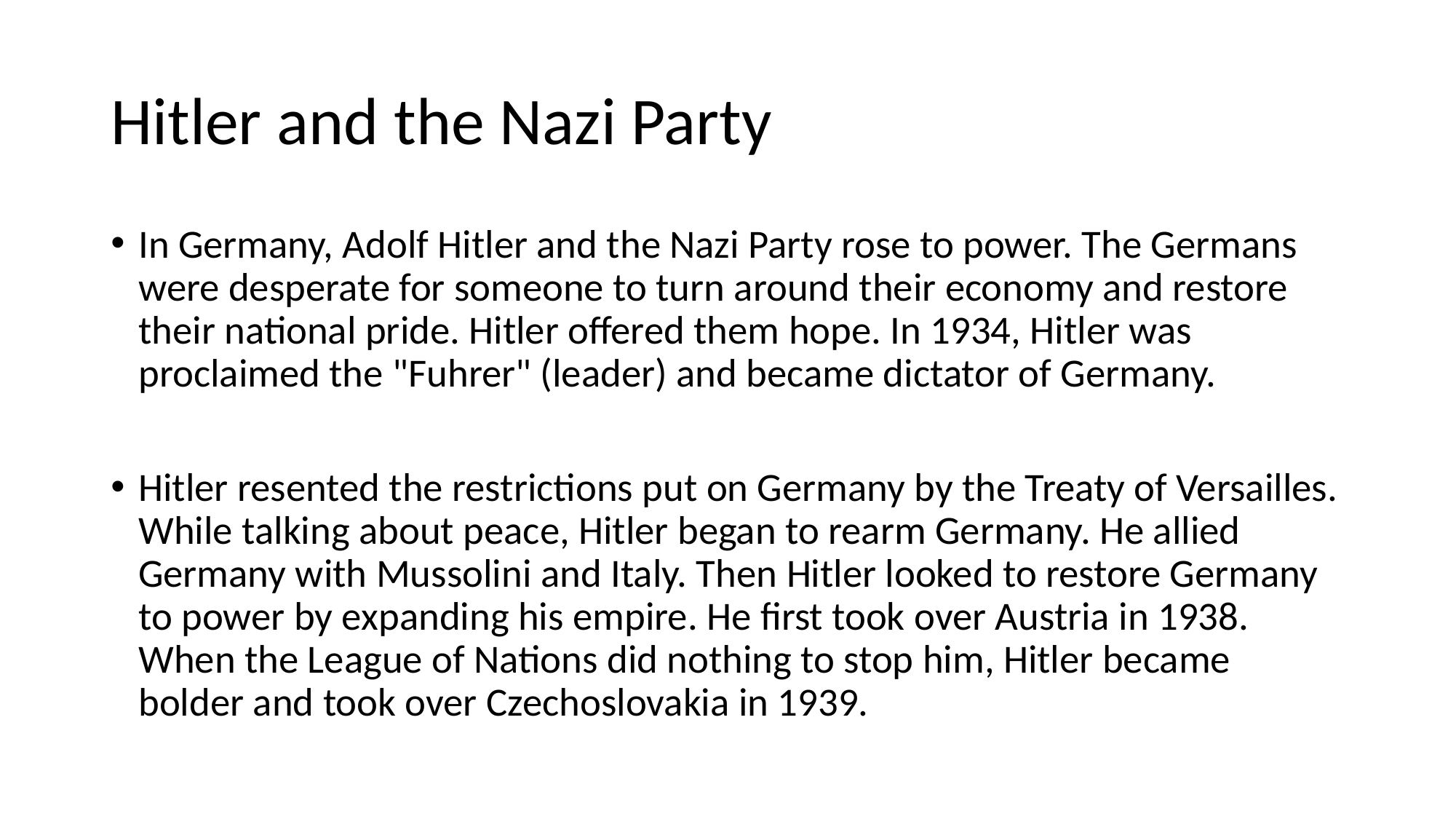

# Hitler and the Nazi Party
In Germany, Adolf Hitler and the Nazi Party rose to power. The Germans were desperate for someone to turn around their economy and restore their national pride. Hitler offered them hope. In 1934, Hitler was proclaimed the "Fuhrer" (leader) and became dictator of Germany.

Hitler resented the restrictions put on Germany by the Treaty of Versailles. While talking about peace, Hitler began to rearm Germany. He allied Germany with Mussolini and Italy. Then Hitler looked to restore Germany to power by expanding his empire. He first took over Austria in 1938. When the League of Nations did nothing to stop him, Hitler became bolder and took over Czechoslovakia in 1939.